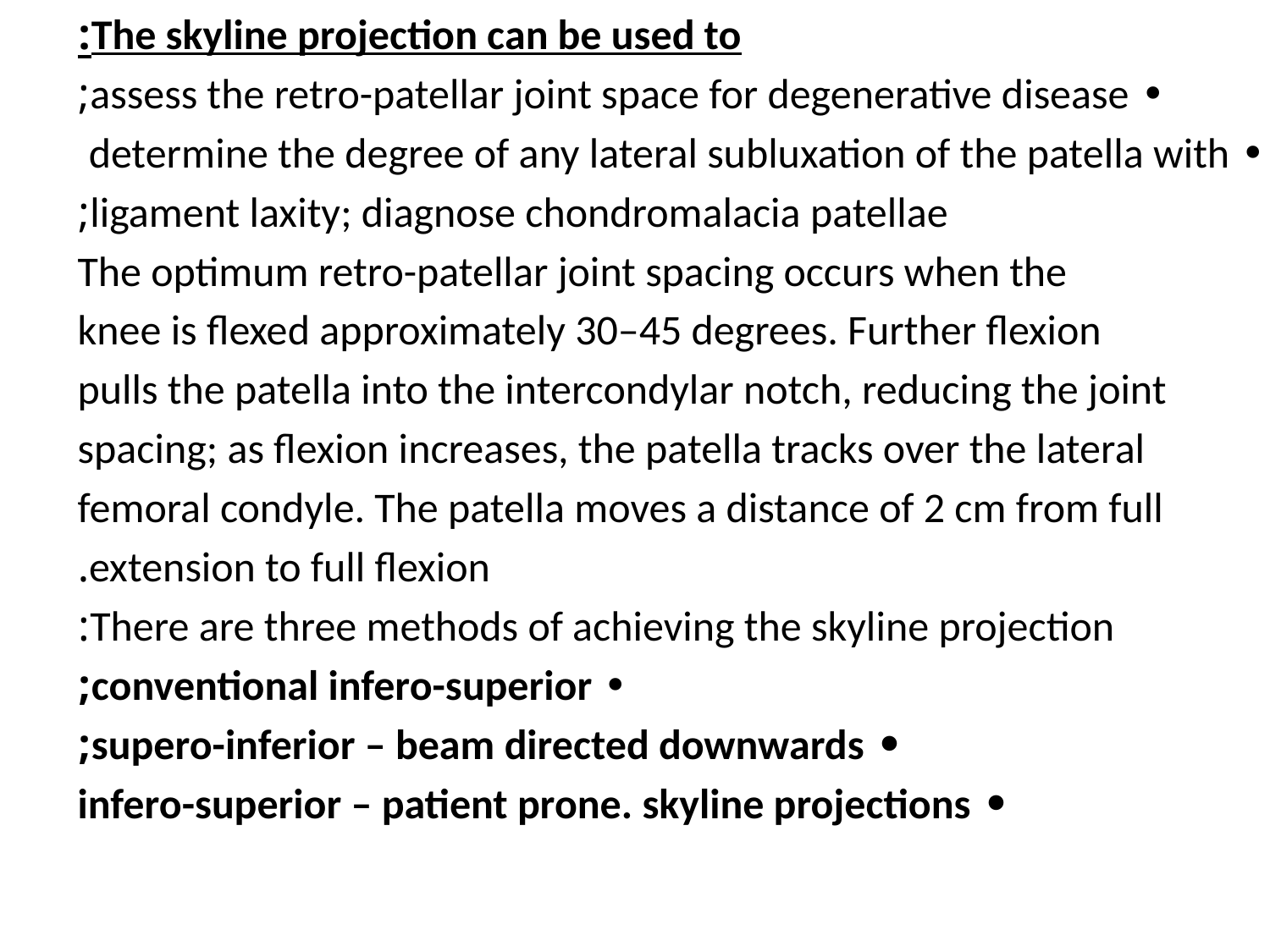

The skyline projection can be used to:
• assess the retro-patellar joint space for degenerative disease;
• determine the degree of any lateral subluxation of the patella with
ligament laxity; diagnose chondromalacia patellae;
The optimum retro-patellar joint spacing occurs when the
knee is flexed approximately 30–45 degrees. Further flexion
pulls the patella into the intercondylar notch, reducing the joint
spacing; as flexion increases, the patella tracks over the lateral
femoral condyle. The patella moves a distance of 2 cm from full
extension to full flexion.
There are three methods of achieving the skyline projection:
• conventional infero-superior;
• supero-inferior – beam directed downwards;
• infero-superior – patient prone. skyline projections